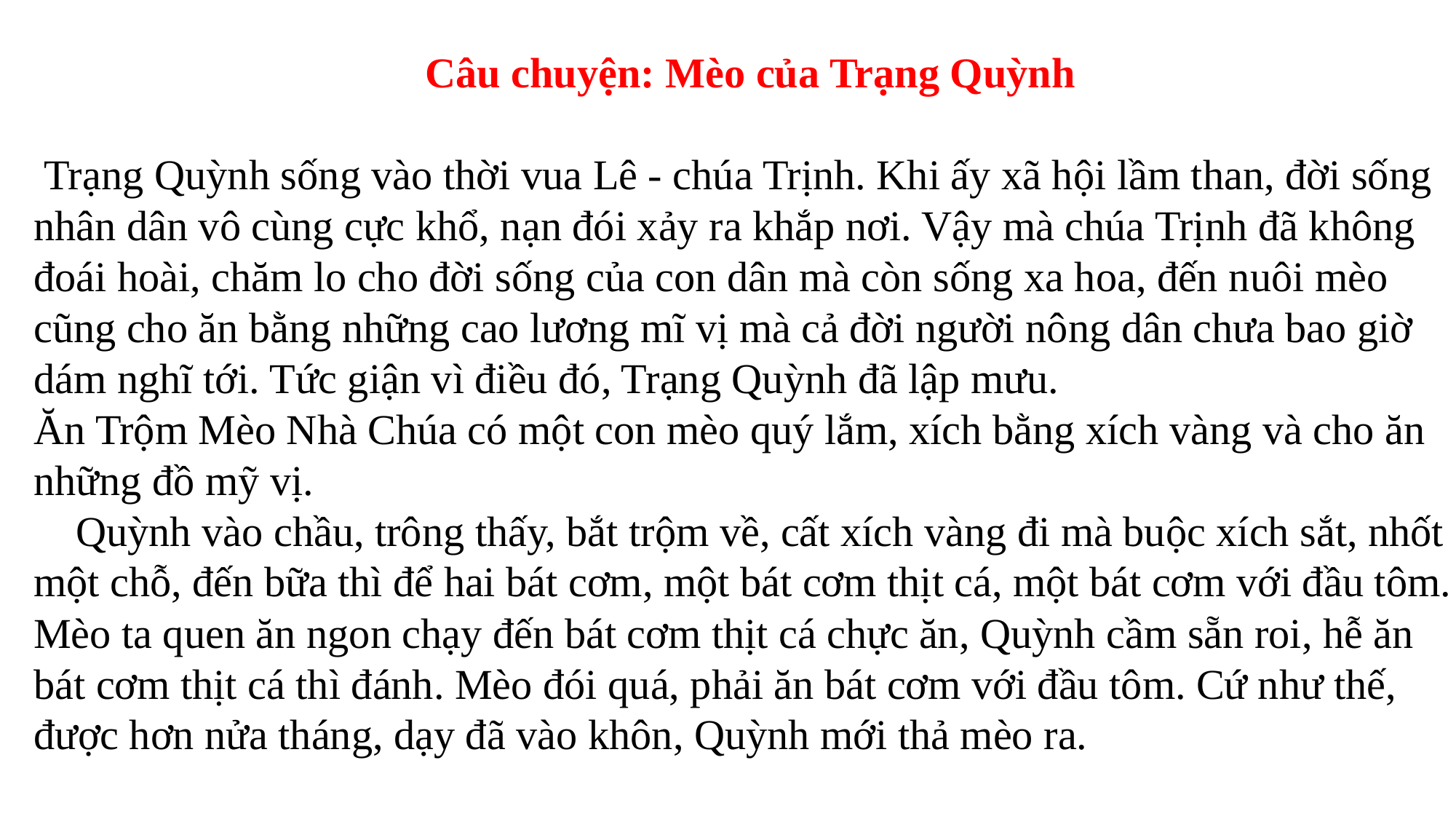

Câu chuyện: Mèo của Trạng Quỳnh

 Trạng Quỳnh sống vào thời vua Lê - chúa Trịnh. Khi ấy xã hội lầm than, đời sống nhân dân vô cùng cực khổ, nạn đói xảy ra khắp nơi. Vậy mà chúa Trịnh đã không đoái hoài, chăm lo cho đời sống của con dân mà còn sống xa hoa, đến nuôi mèo cũng cho ăn bằng những cao lương mĩ vị mà cả đời người nông dân chưa bao giờ dám nghĩ tới. Tức giận vì điều đó, Trạng Quỳnh đã lập mưu.
Ăn Trộm Mèo Nhà Chúa có một con mèo quý lắm, xích bằng xích vàng và cho ăn những đồ mỹ vị.
    Quỳnh vào chầu, trông thấy, bắt trộm về, cất xích vàng đi mà buộc xích sắt, nhốt một chỗ, đến bữa thì để hai bát cơm, một bát cơm thịt cá, một bát cơm với đầu tôm. Mèo ta quen ăn ngon chạy đến bát cơm thịt cá chực ăn, Quỳnh cầm sẵn roi, hễ ăn bát cơm thịt cá thì đánh. Mèo đói quá, phải ăn bát cơm với đầu tôm. Cứ như thế, được hơn nửa tháng, dạy đã vào khôn, Quỳnh mới thả mèo ra.